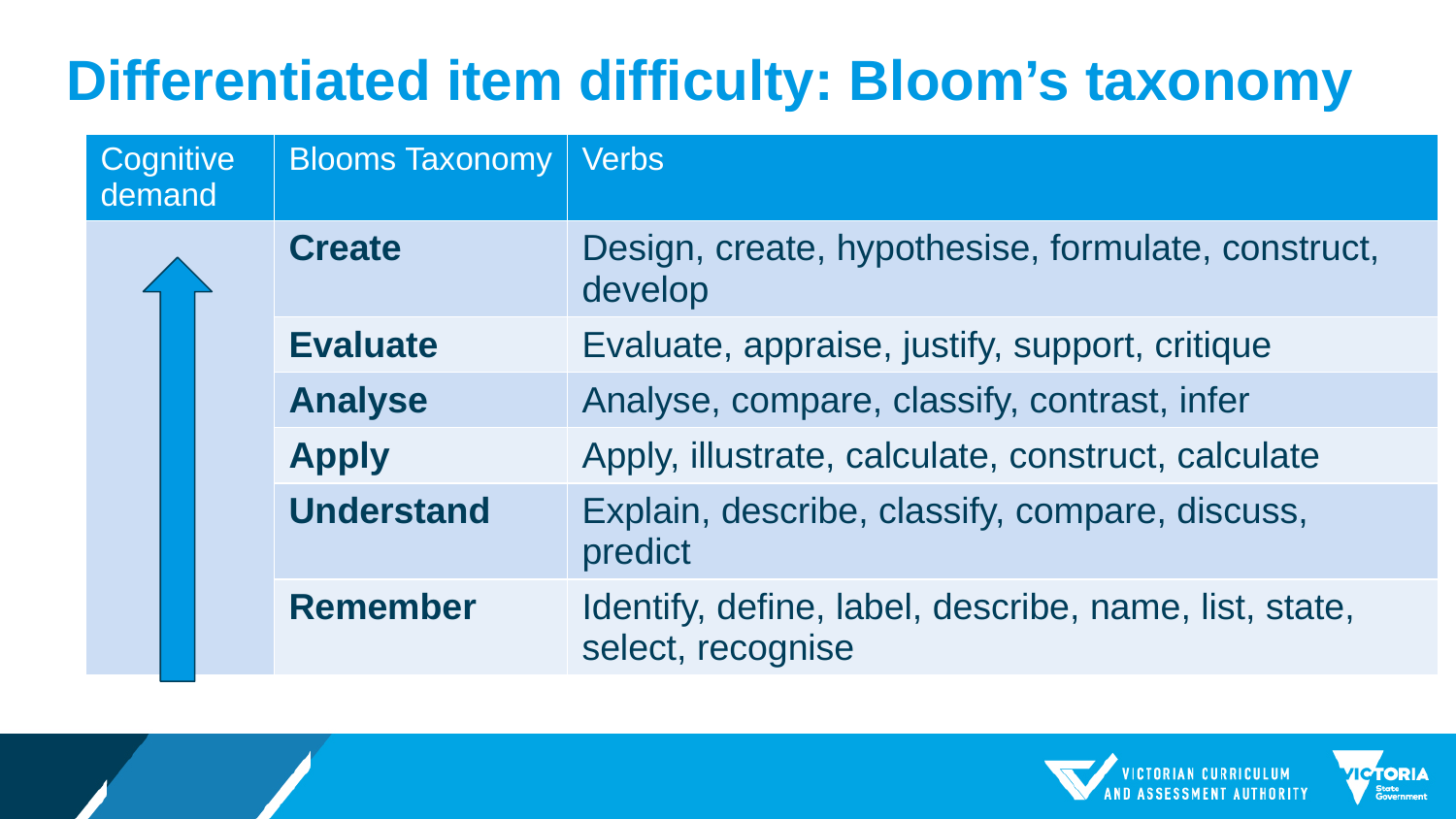

# Differentiated item difficulty: Bloom’s taxonomy
| Cognitive demand | Blooms Taxonomy | Verbs |
| --- | --- | --- |
|  | Create | Design, create, hypothesise, formulate, construct, develop |
|  | Evaluate | Evaluate, appraise, justify, support, critique |
|  | Analyse | Analyse, compare, classify, contrast, infer |
|  | Apply | Apply, illustrate, calculate, construct, calculate |
|  | Understand | Explain, describe, classify, compare, discuss, predict |
|  | Remember | Identify, define, label, describe, name, list, state, select, recognise |